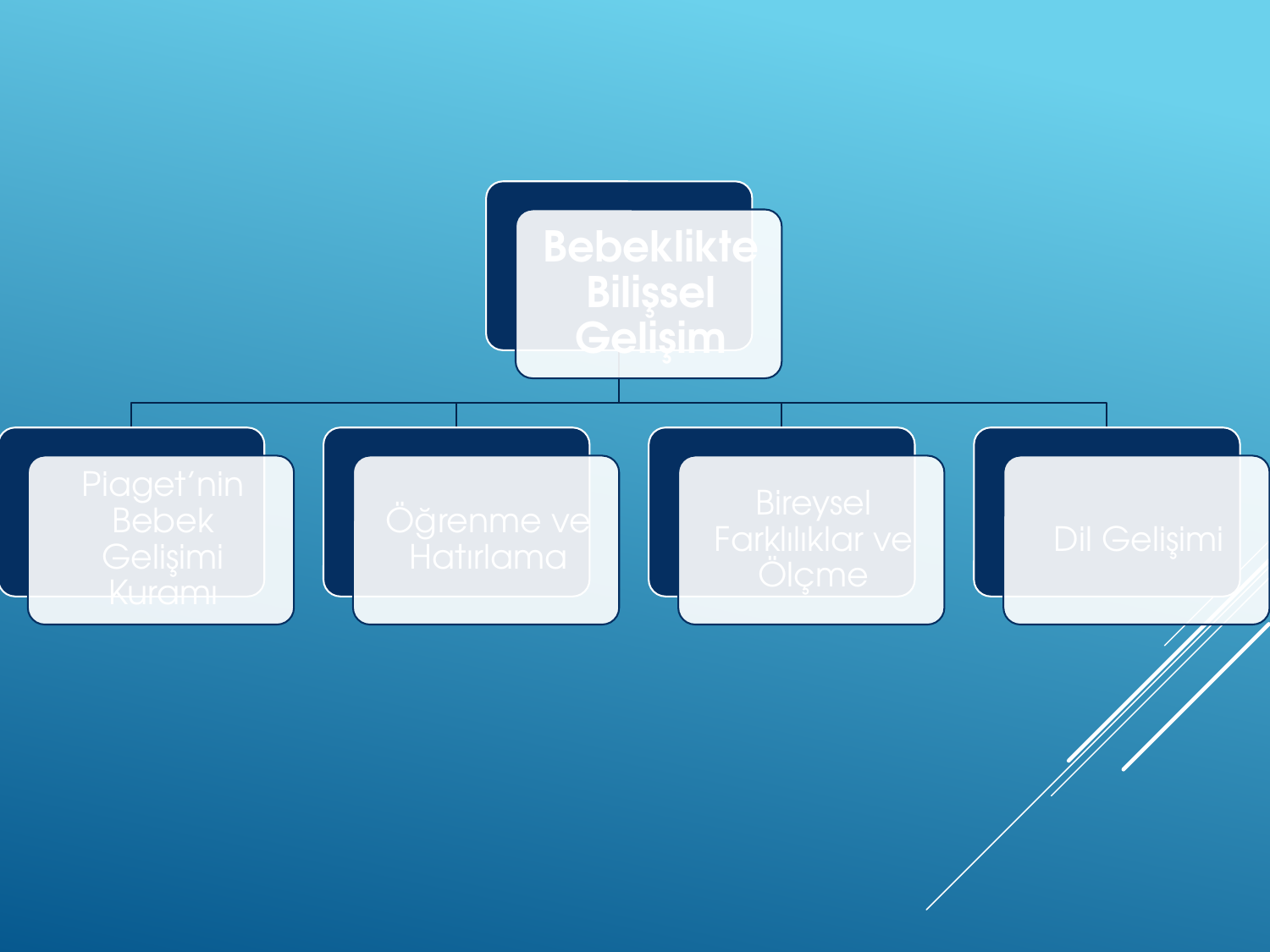

Bebeklikte Bilişsel Gelişim
Piaget’nin Bebek Gelişimi Kuramı
Öğrenme ve Hatırlama
Bireysel Farklılıklar ve Ölçme
Dil Gelişimi